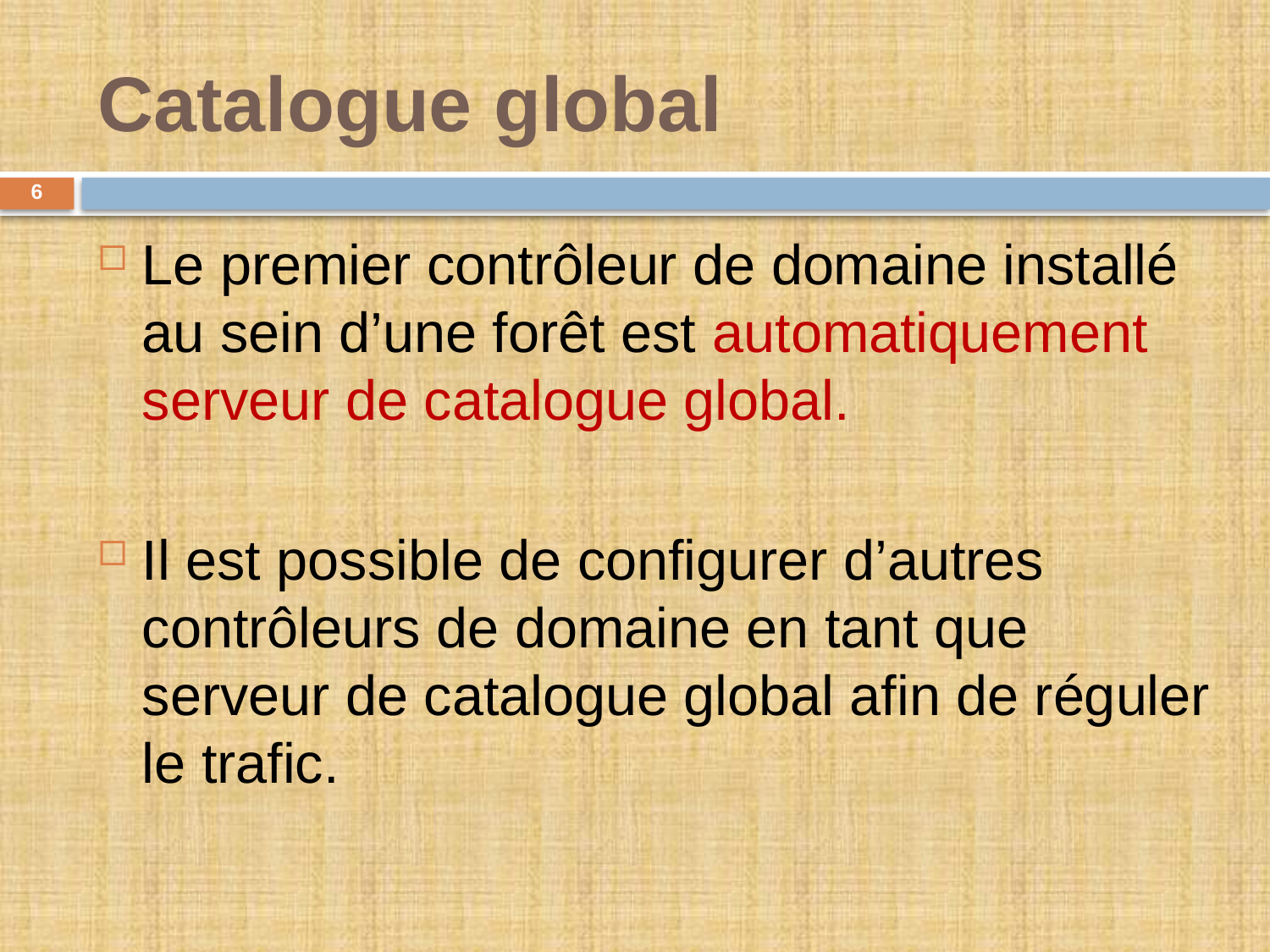

# Catalogue global
6
Le premier contrôleur de domaine installé au sein d’une forêt est automatiquement serveur de catalogue global.

Il est possible de configurer d’autres contrôleurs de domaine en tant que serveur de catalogue global afin de réguler le trafic.